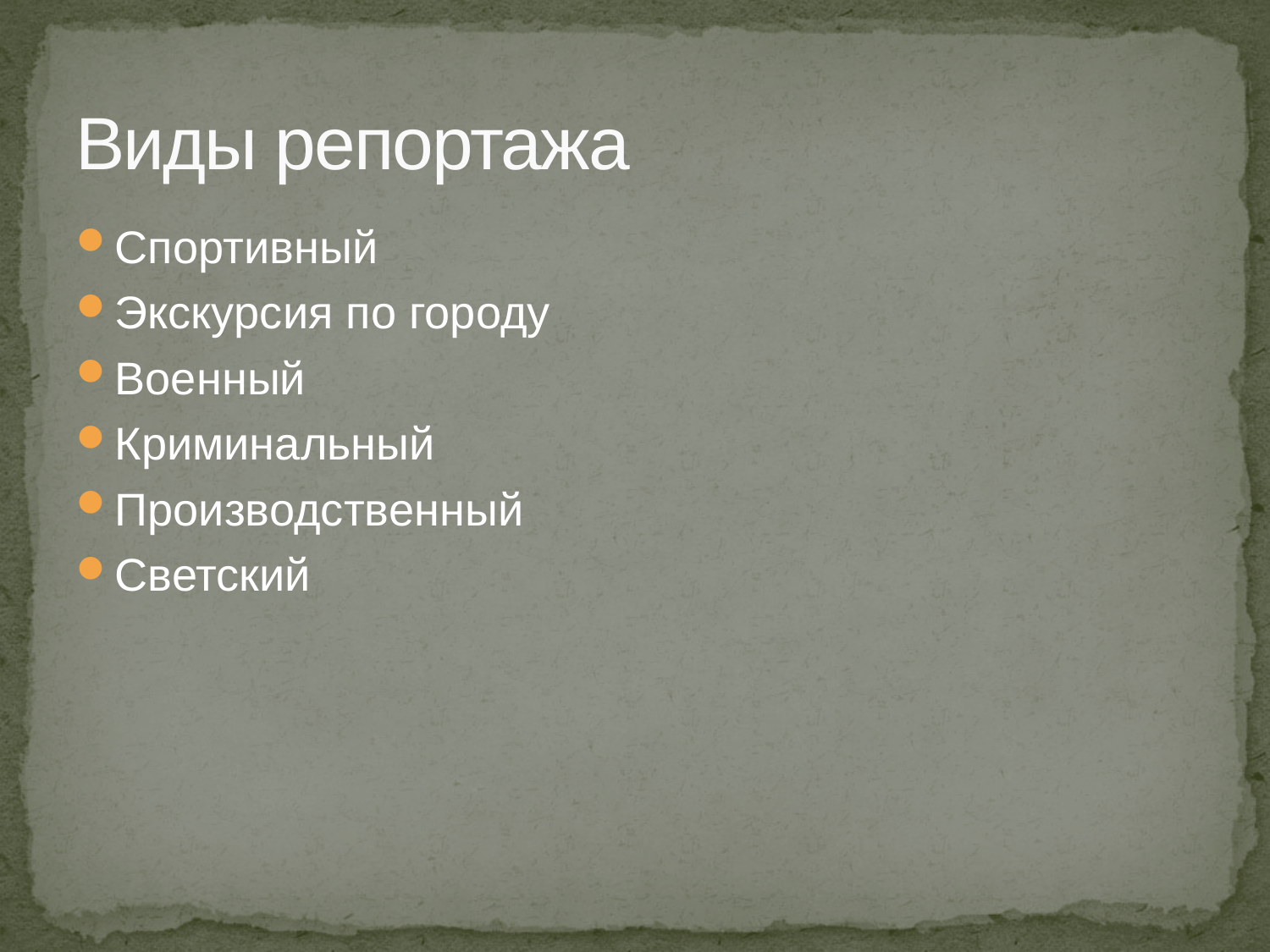

# Виды репортажа
Спортивный
Экскурсия по городу
Военный
Криминальный
Производственный
Светский